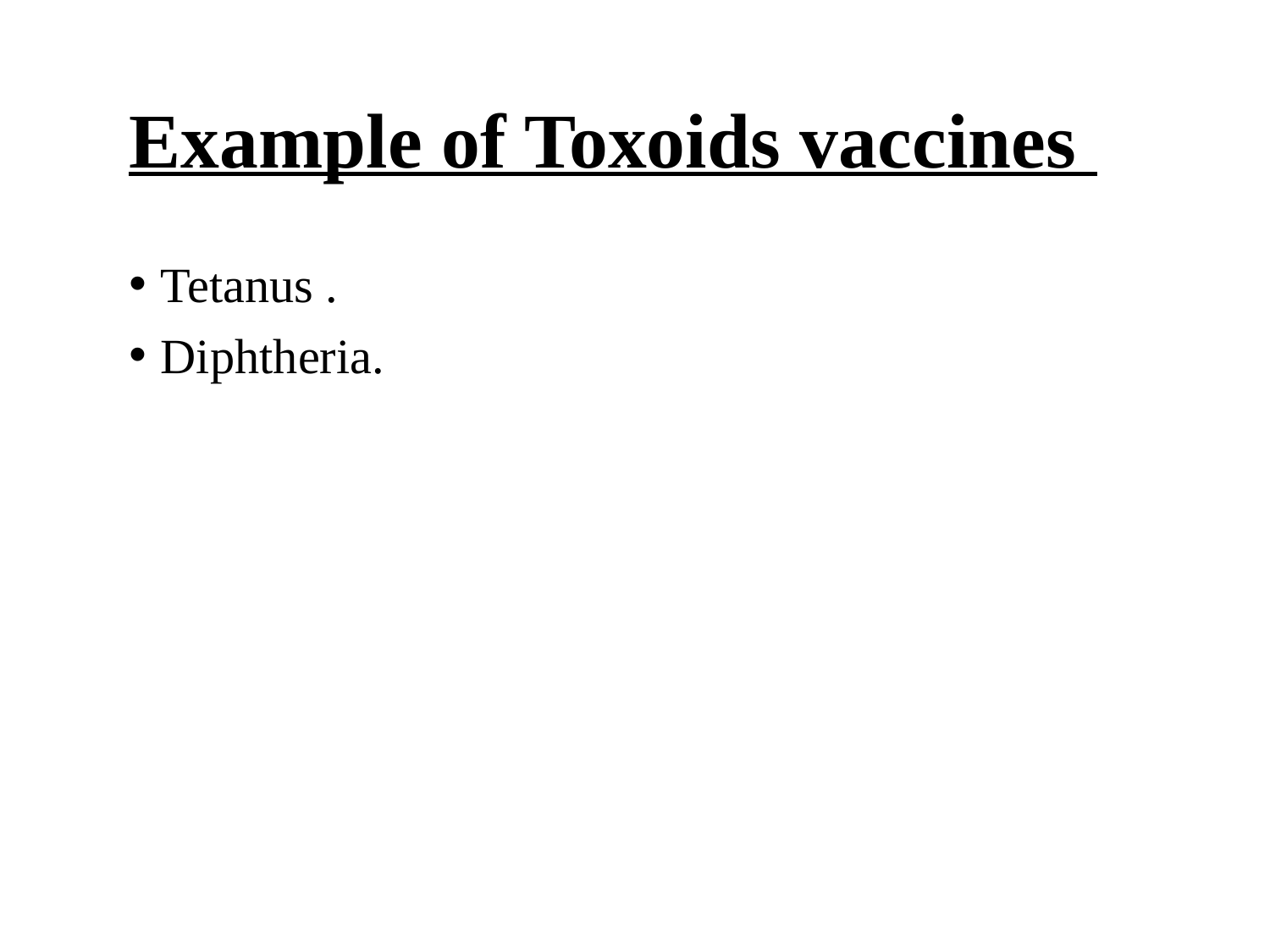

# Example of Toxoids vaccines
Tetanus .
Diphtheria.